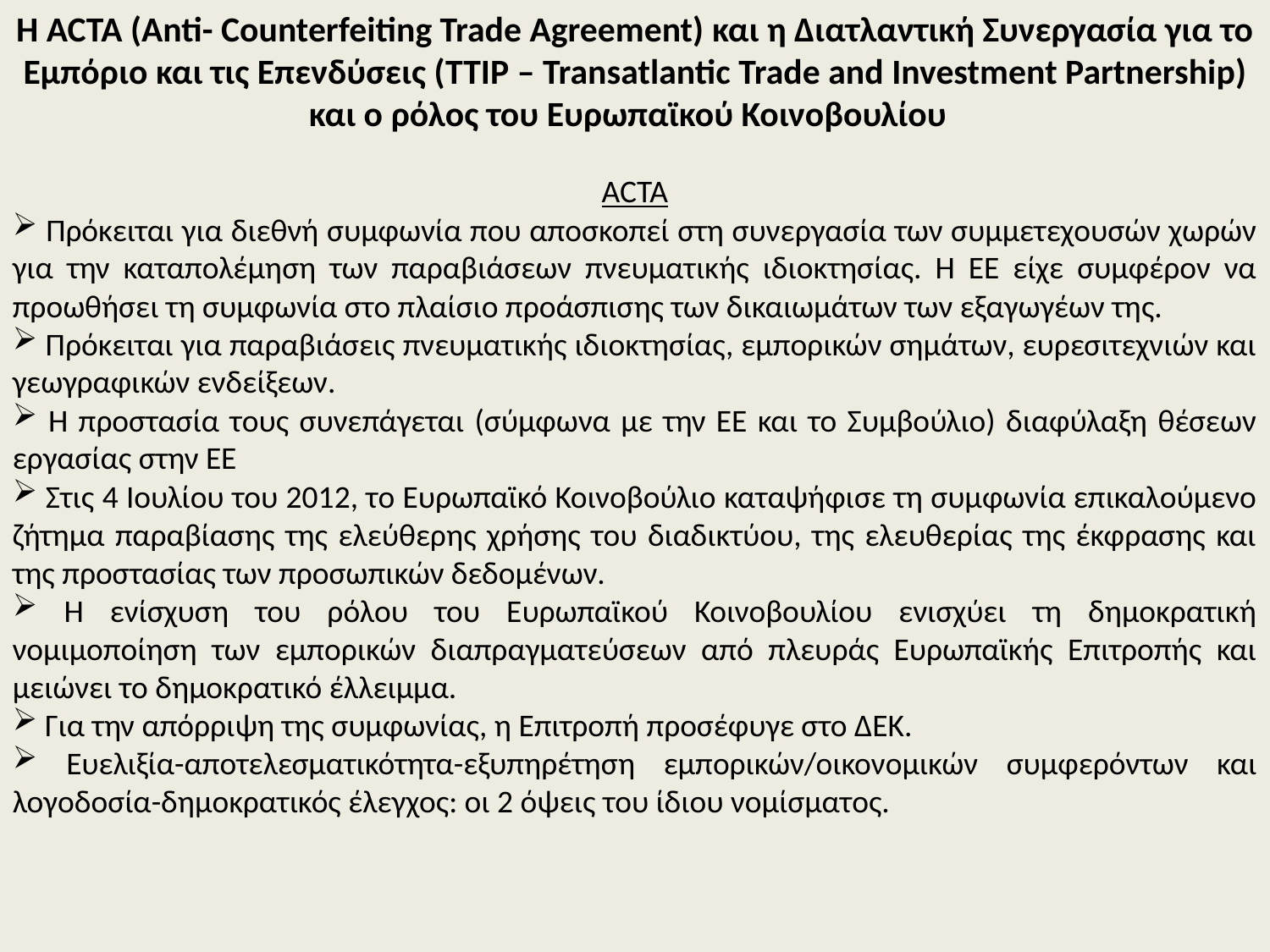

Η ACTA (Anti- Counterfeiting Trade Agreement) και η Διατλαντική Συνεργασία για το Εμπόριο και τις Επενδύσεις (TTIP – Transatlantic Trade and Investment Partnership) και ο ρόλος του Ευρωπαϊκού Κοινοβουλίου

ACTA
 Πρόκειται για διεθνή συμφωνία που αποσκοπεί στη συνεργασία των συμμετεχουσών χωρών για την καταπολέμηση των παραβιάσεων πνευματικής ιδιοκτησίας. Η ΕΕ είχε συμφέρον να προωθήσει τη συμφωνία στο πλαίσιο προάσπισης των δικαιωμάτων των εξαγωγέων της.
 Πρόκειται για παραβιάσεις πνευματικής ιδιοκτησίας, εμπορικών σημάτων, ευρεσιτεχνιών και γεωγραφικών ενδείξεων.
 Η προστασία τους συνεπάγεται (σύμφωνα με την ΕΕ και το Συμβούλιο) διαφύλαξη θέσεων εργασίας στην ΕΕ
 Στις 4 Ιουλίου του 2012, το Ευρωπαϊκό Κοινοβούλιο καταψήφισε τη συμφωνία επικαλούμενο ζήτημα παραβίασης της ελεύθερης χρήσης του διαδικτύου, της ελευθερίας της έκφρασης και της προστασίας των προσωπικών δεδομένων.
 Η ενίσχυση του ρόλου του Ευρωπαϊκού Κοινοβουλίου ενισχύει τη δημοκρατική νομιμοποίηση των εμπορικών διαπραγματεύσεων από πλευράς Ευρωπαϊκής Επιτροπής και μειώνει το δημοκρατικό έλλειμμα.
 Για την απόρριψη της συμφωνίας, η Επιτροπή προσέφυγε στο ΔΕΚ.
 Ευελιξία-αποτελεσματικότητα-εξυπηρέτηση εμπορικών/οικονομικών συμφερόντων και λογοδοσία-δημοκρατικός έλεγχος: οι 2 όψεις του ίδιου νομίσματος.